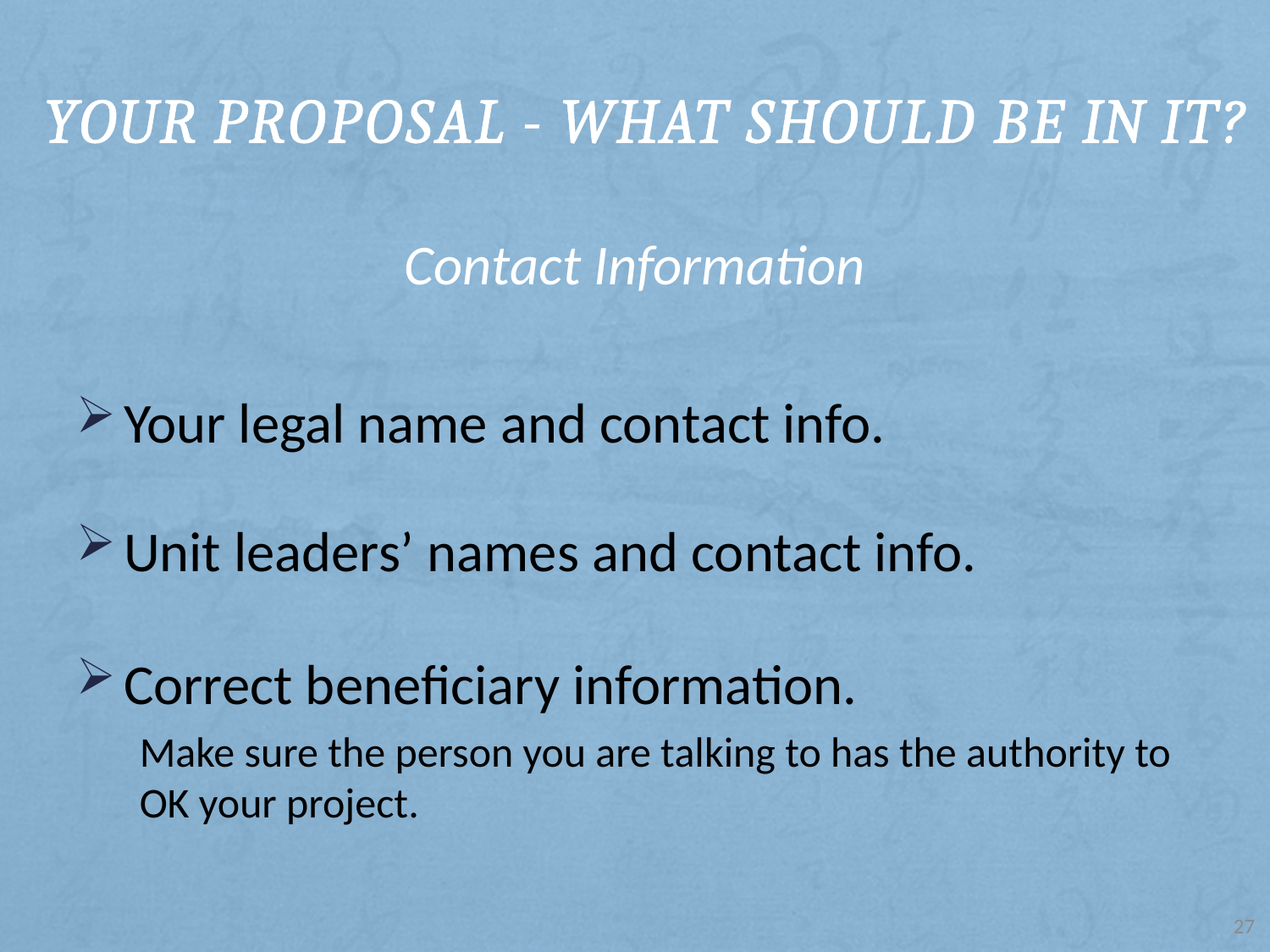

# Your Proposal - What should be in it?
Contact Information

Your legal name and contact info.

Unit leaders’ names and contact info.

Correct beneficiary information.
Make sure the person you are talking to has the authority to OK your project.
27